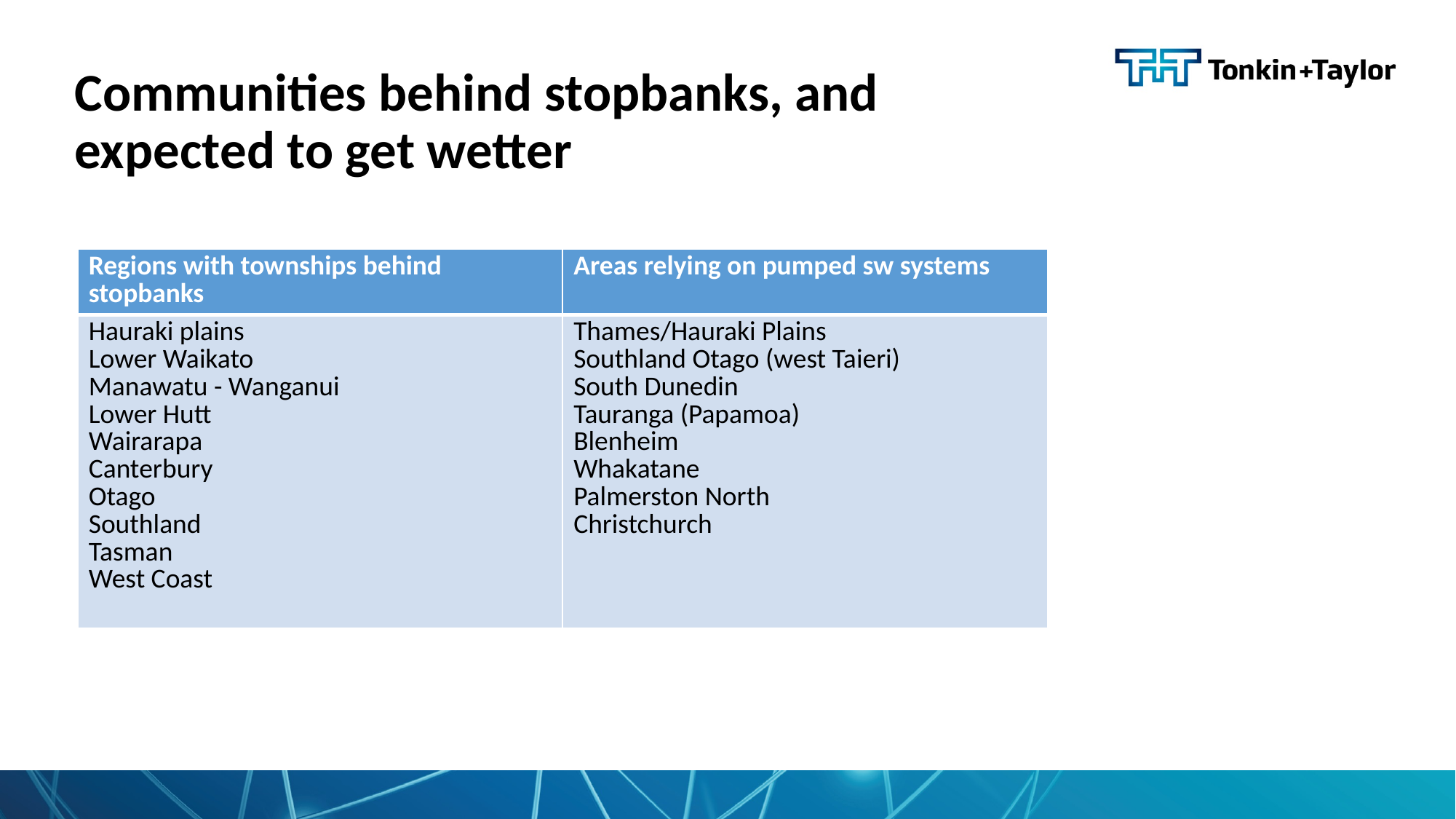

# Communities behind stopbanks, and expected to get wetter
| Regions with townships behind stopbanks | Areas relying on pumped sw systems |
| --- | --- |
| Hauraki plains Lower Waikato Manawatu - Wanganui Lower Hutt Wairarapa Canterbury Otago Southland Tasman West Coast | Thames/Hauraki Plains Southland Otago (west Taieri) South Dunedin Tauranga (Papamoa) Blenheim Whakatane Palmerston North Christchurch |